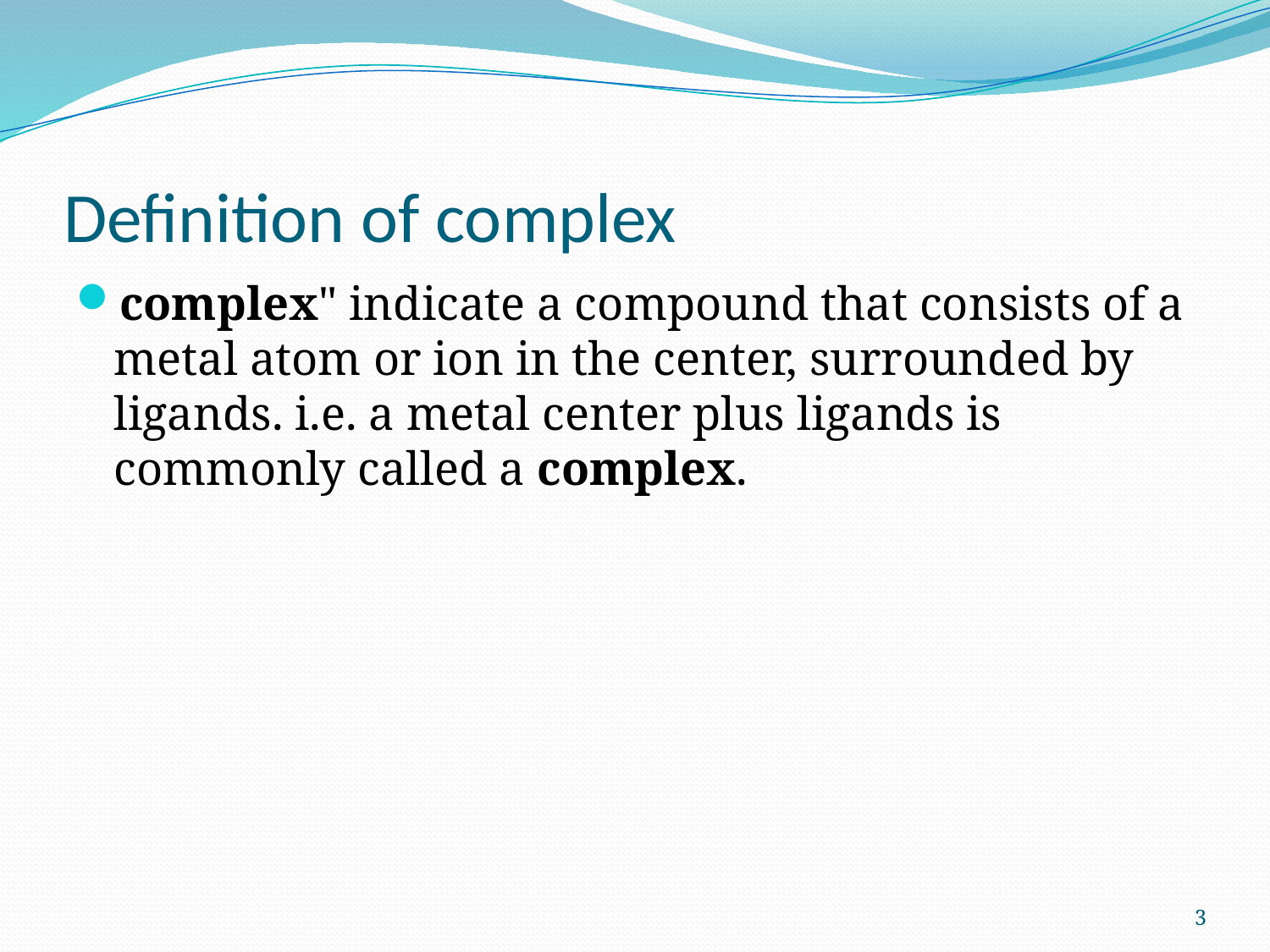

# Definition of complex
complex" indicate a compound that consists of a metal atom or ion in the center, surrounded by ligands. i.e. a metal center plus ligands is commonly called a complex.

3